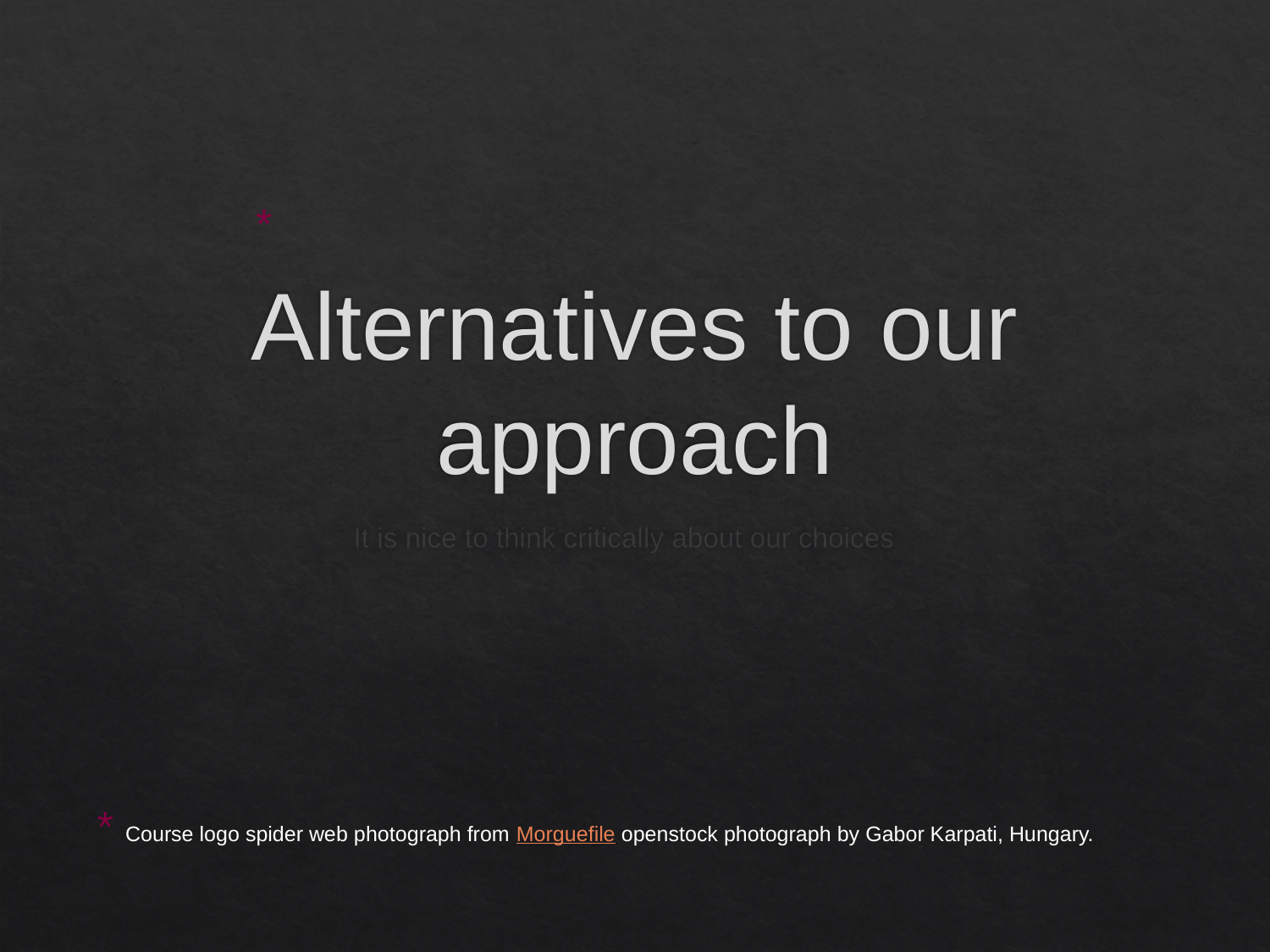

*
# Alternatives to our approach
It is nice to think critically about our choices
* Course logo spider web photograph from Morguefile openstock photograph by Gabor Karpati, Hungary.